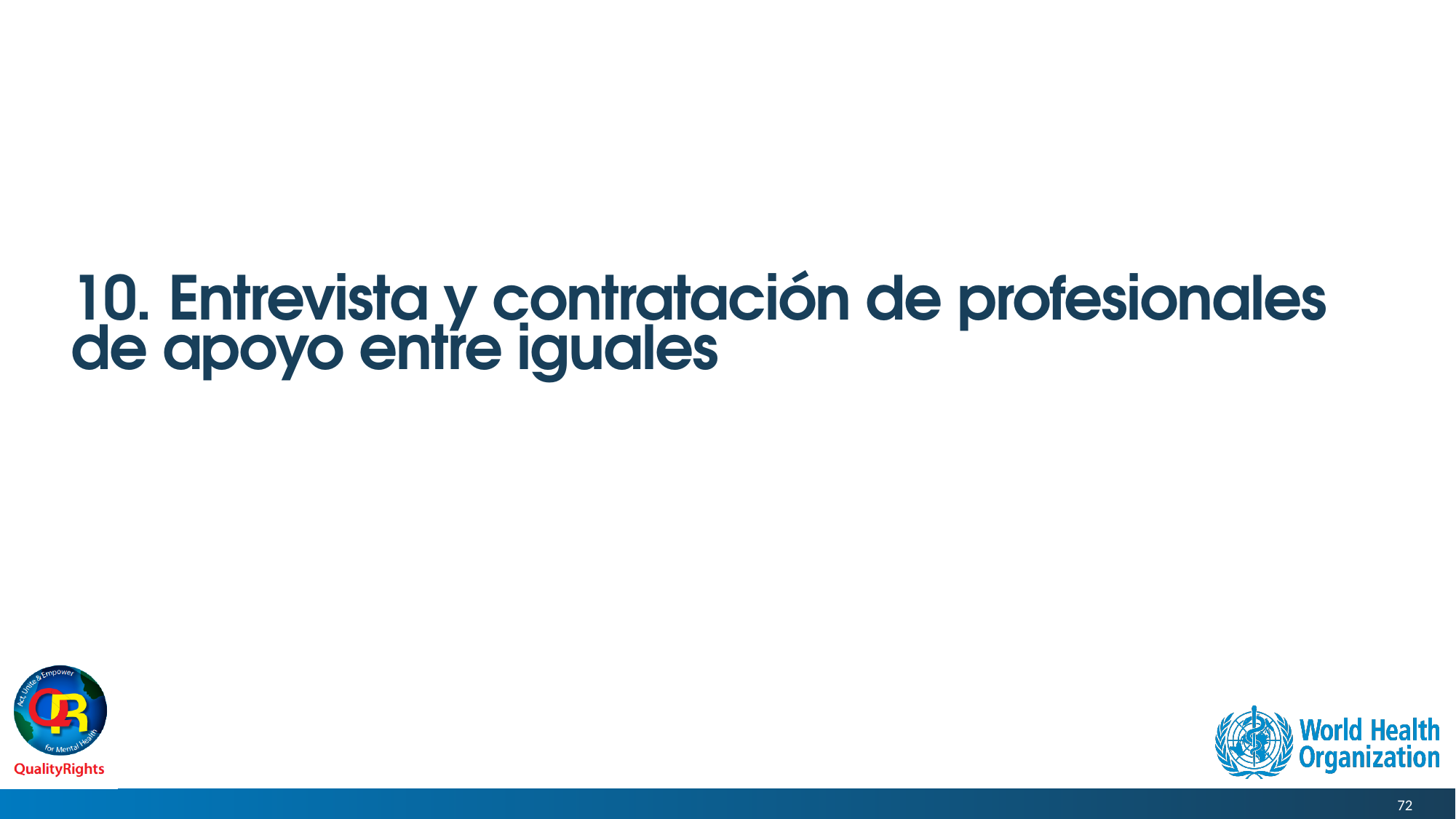

# 10. Entrevista y contratación de profesionales de apoyo entre iguales